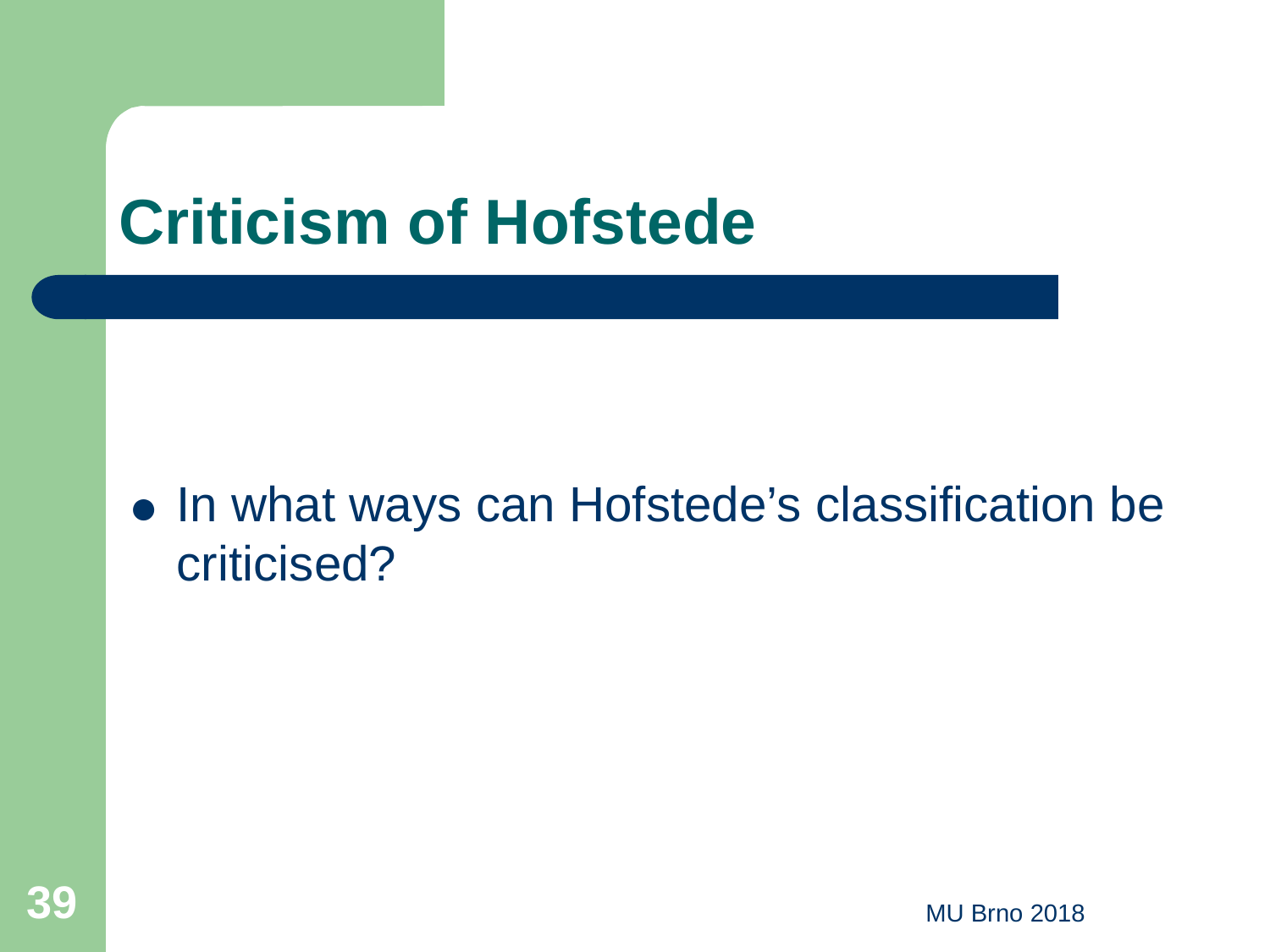

# Criticism of Hofstede

In what ways can Hofstede’s classification be criticised?
39
MU Brno 2018